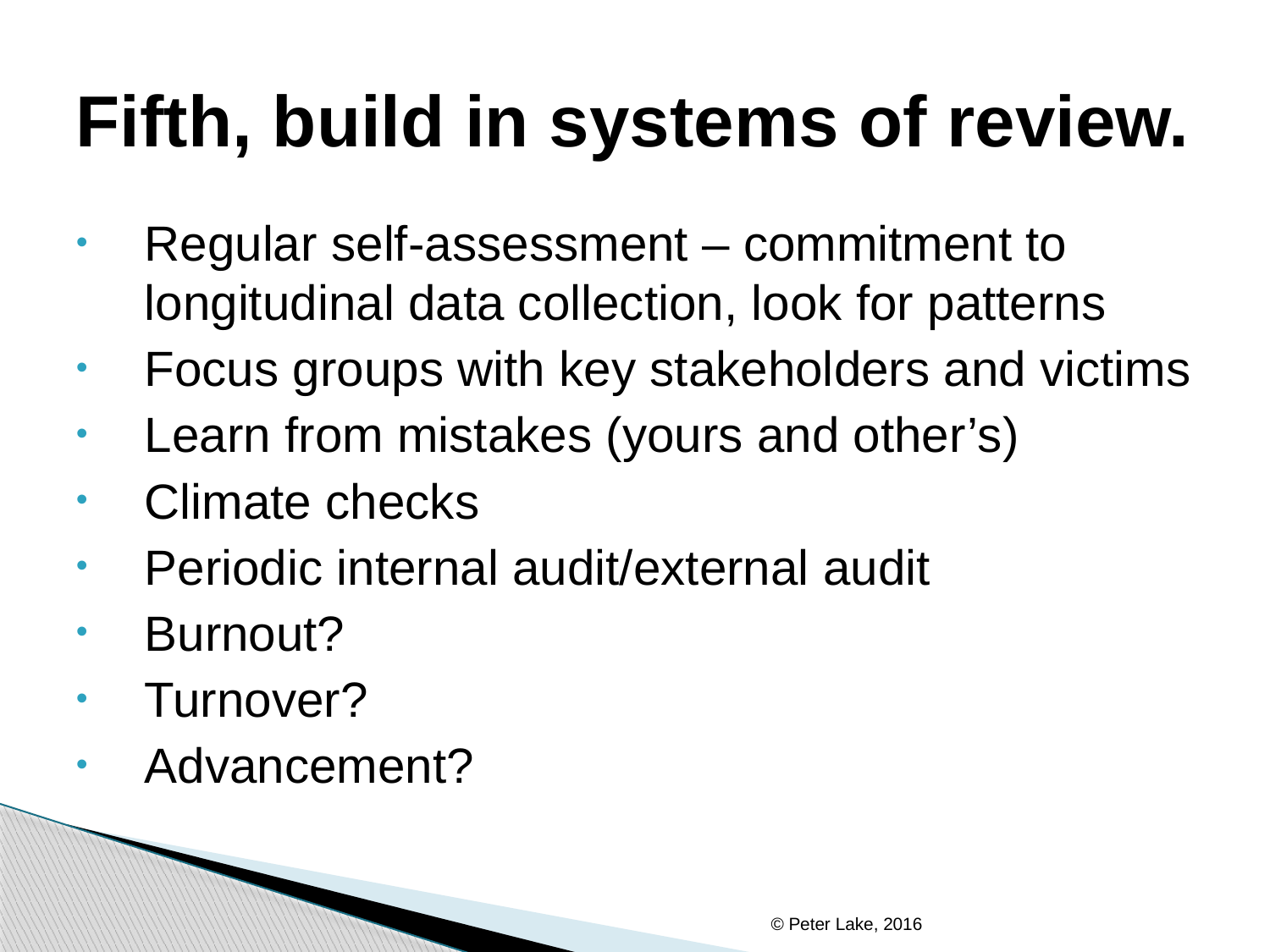

# Fifth, build in systems of review.
Regular self-assessment – commitment to longitudinal data collection, look for patterns
Focus groups with key stakeholders and victims
Learn from mistakes (yours and other’s)
Climate checks
Periodic internal audit/external audit
Burnout?
Turnover?
Advancement?

© Peter Lake, 2016